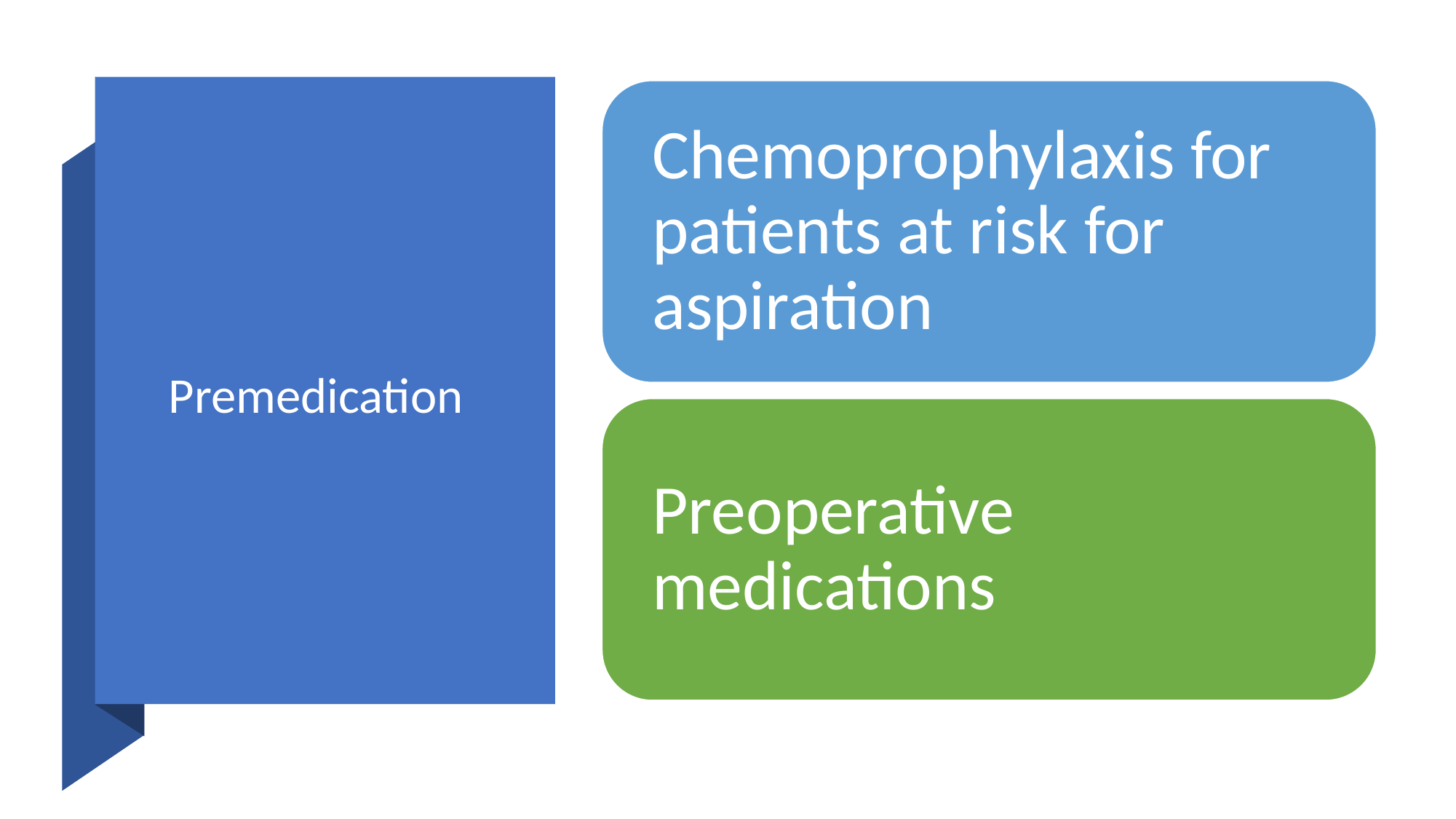

Chemoprophylaxis for patients at risk for aspiration
Preoperative medications

# Premedication